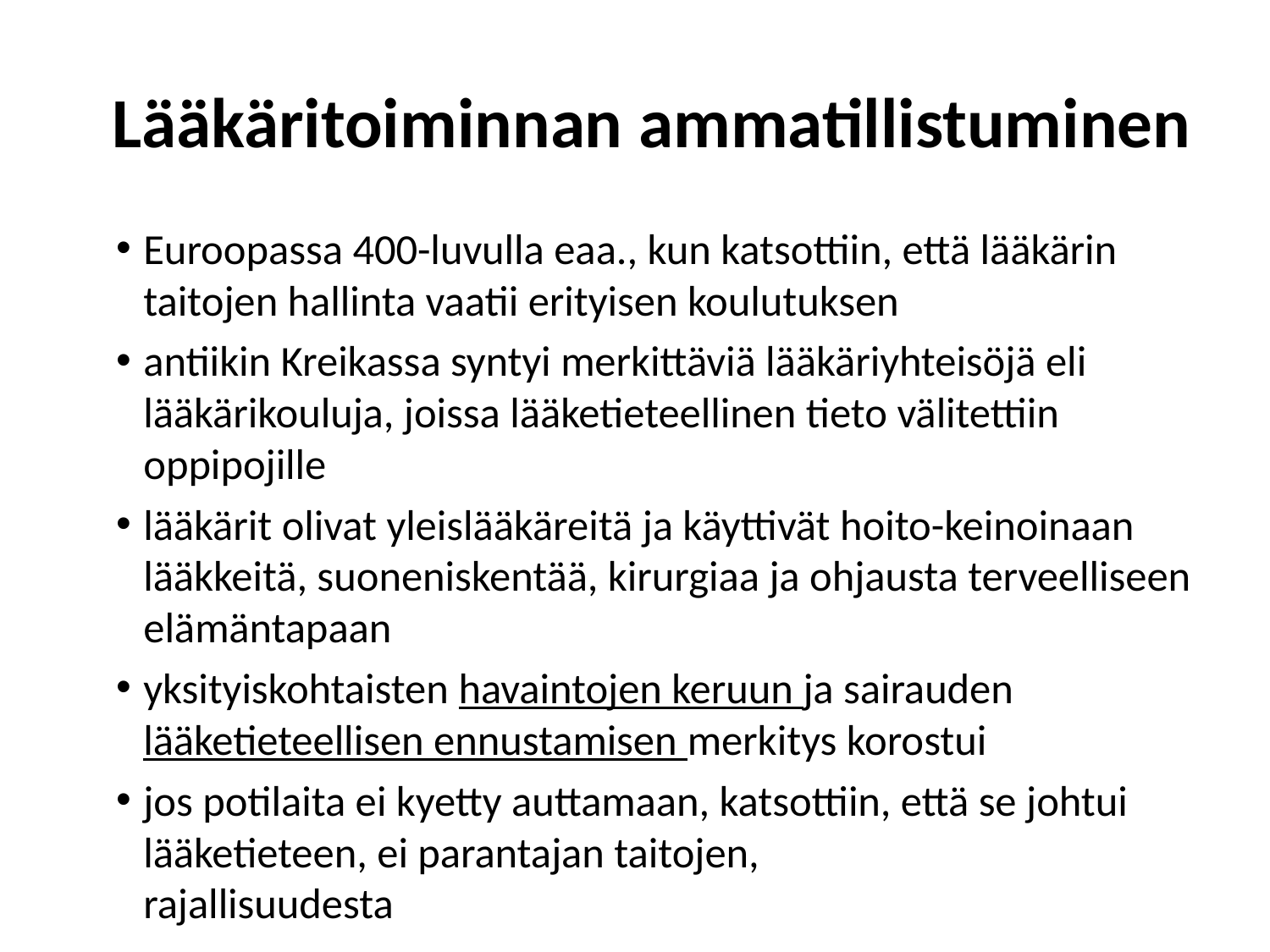

# Lääkäritoiminnan ammatillistuminen
Euroopassa 400-luvulla eaa., kun katsottiin, että lääkärin taitojen hallinta vaatii erityisen koulutuksen
antiikin Kreikassa syntyi merkittäviä lääkäriyhteisöjä eli lääkärikouluja, joissa lääketieteellinen tieto välitettiin oppipojille
lääkärit olivat yleislääkäreitä ja käyttivät hoito-keinoinaan lääkkeitä, suoneniskentää, kirurgiaa ja ohjausta terveelliseen elämäntapaan
yksityiskohtaisten havaintojen keruun ja sairauden lääketieteellisen ennustamisen merkitys korostui
jos potilaita ei kyetty auttamaan, katsottiin, että se johtui lääketieteen, ei parantajan taitojen,
rajallisuudesta